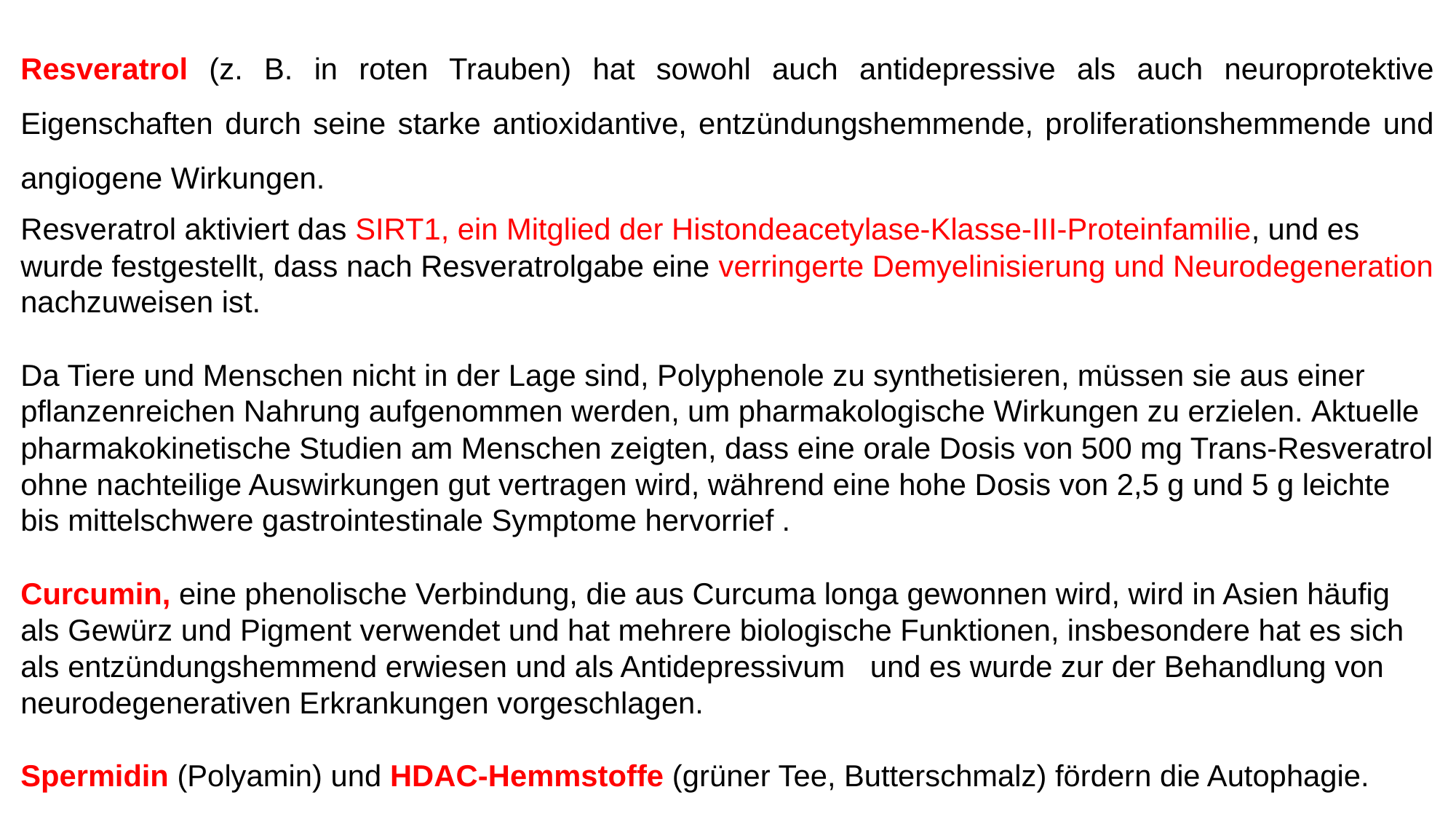

Resveratrol (z. B. in roten Trauben) hat sowohl auch antidepressive als auch neuroprotektive Eigenschaften durch seine starke antioxidantive, entzündungshemmende, proliferationshemmende und angiogene Wirkungen.
Resveratrol aktiviert das SIRT1, ein Mitglied der Histondeacetylase-Klasse-III-Proteinfamilie, und es wurde festgestellt, dass nach Resveratrolgabe eine verringerte Demyelinisierung und Neurodegeneration nachzuweisen ist.

Da Tiere und Menschen nicht in der Lage sind, Polyphenole zu synthetisieren, müssen sie aus einer pflanzenreichen Nahrung aufgenommen werden, um pharmakologische Wirkungen zu erzielen. Aktuelle pharmakokinetische Studien am Menschen zeigten, dass eine orale Dosis von 500 mg Trans-Resveratrol ohne nachteilige Auswirkungen gut vertragen wird, während eine hohe Dosis von 2,5 g und 5 g leichte bis mittelschwere gastrointestinale Symptome hervorrief .

Curcumin, eine phenolische Verbindung, die aus Curcuma longa gewonnen wird, wird in Asien häufig als Gewürz und Pigment verwendet und hat mehrere biologische Funktionen, insbesondere hat es sich als entzündungshemmend erwiesen und als Antidepressivum   und es wurde zur der Behandlung von neurodegenerativen Erkrankungen vorgeschlagen.

Spermidin (Polyamin) und HDAC-Hemmstoffe (grüner Tee, Butterschmalz) fördern die Autophagie.